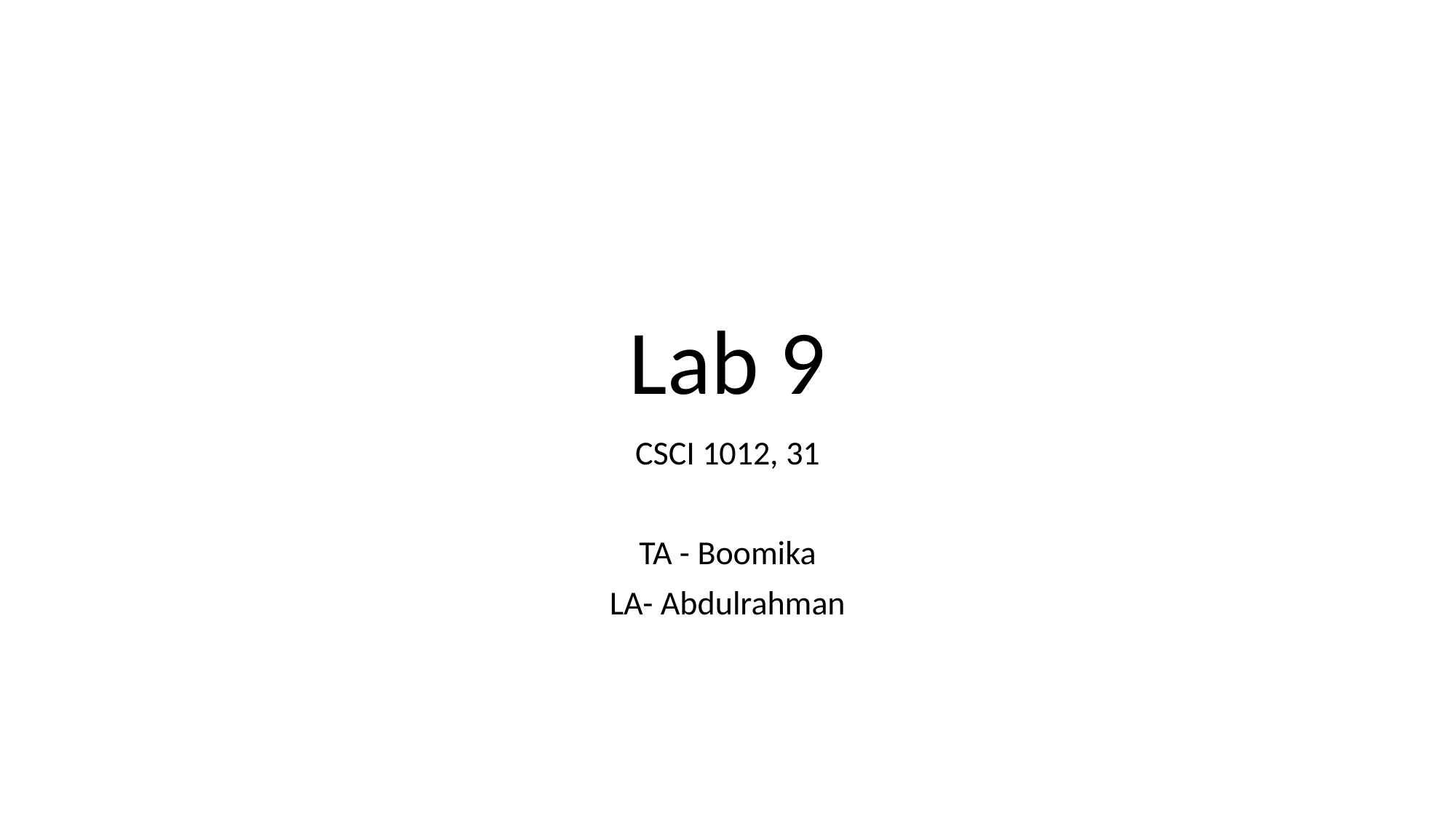

# Lab 9
CSCI 1012, 31

TA - Boomika
LA- Abdulrahman